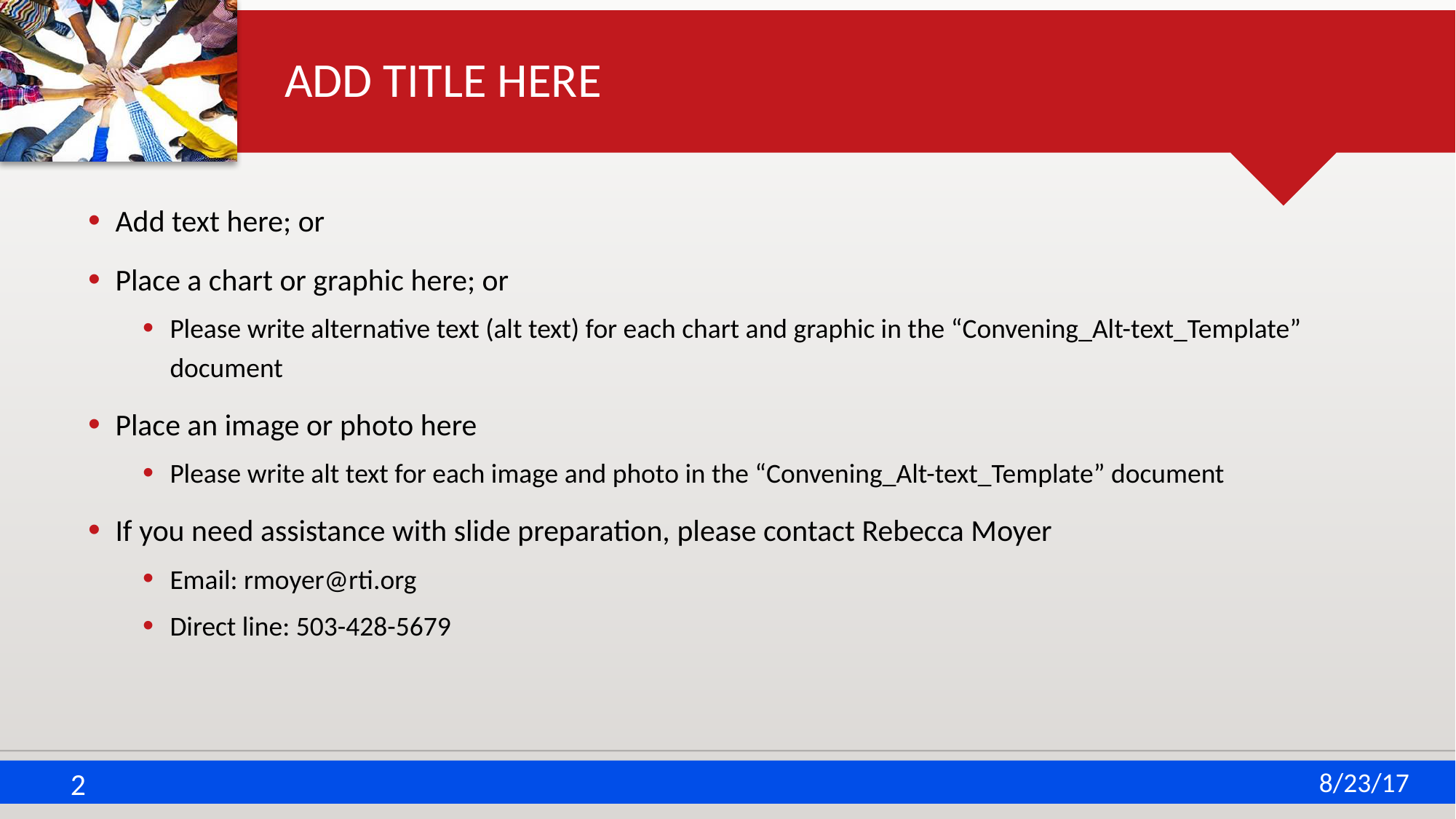

# ADD title here
Add text here; or
Place a chart or graphic here; or
Please write alternative text (alt text) for each chart and graphic in the “Convening_Alt-text_Template” document
Place an image or photo here
Please write alt text for each image and photo in the “Convening_Alt-text_Template” document
If you need assistance with slide preparation, please contact Rebecca Moyer
Email: rmoyer@rti.org
Direct line: 503-428-5679
8/23/17
2